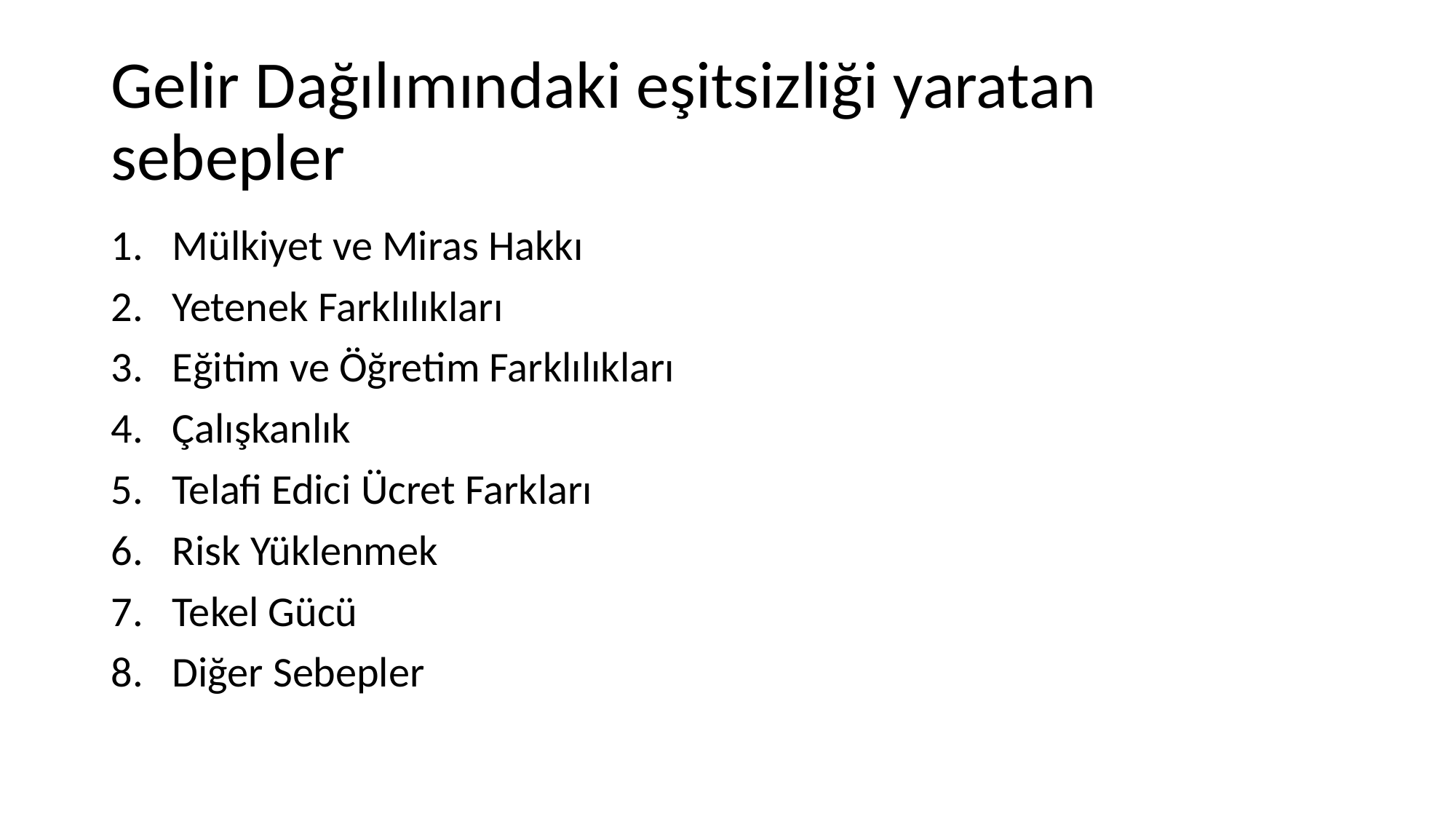

# Gelir Dağılımındaki eşitsizliği yaratan sebepler
Mülkiyet ve Miras Hakkı
Yetenek Farklılıkları
Eğitim ve Öğretim Farklılıkları
Çalışkanlık
Telafi Edici Ücret Farkları
Risk Yüklenmek
Tekel Gücü
Diğer Sebepler